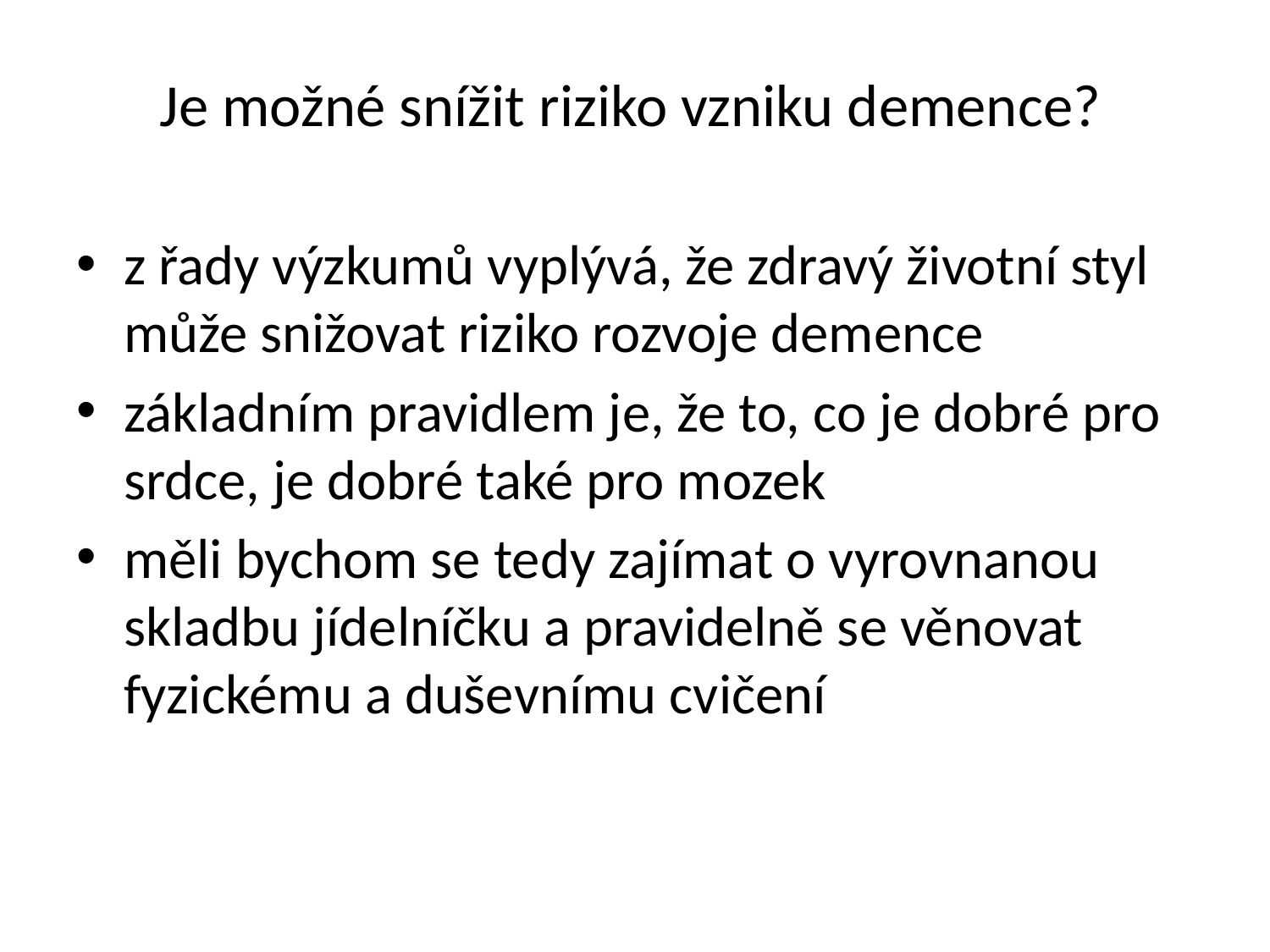

# Je možné snížit riziko vzniku demence?
z řady výzkumů vyplývá, že zdravý životní styl může snižovat riziko rozvoje demence
základním pravidlem je, že to, co je dobré pro srdce, je dobré také pro mozek
měli bychom se tedy zajímat o vyrovnanou skladbu jídelníčku a pravidelně se věnovat fyzickému a duševnímu cvičení